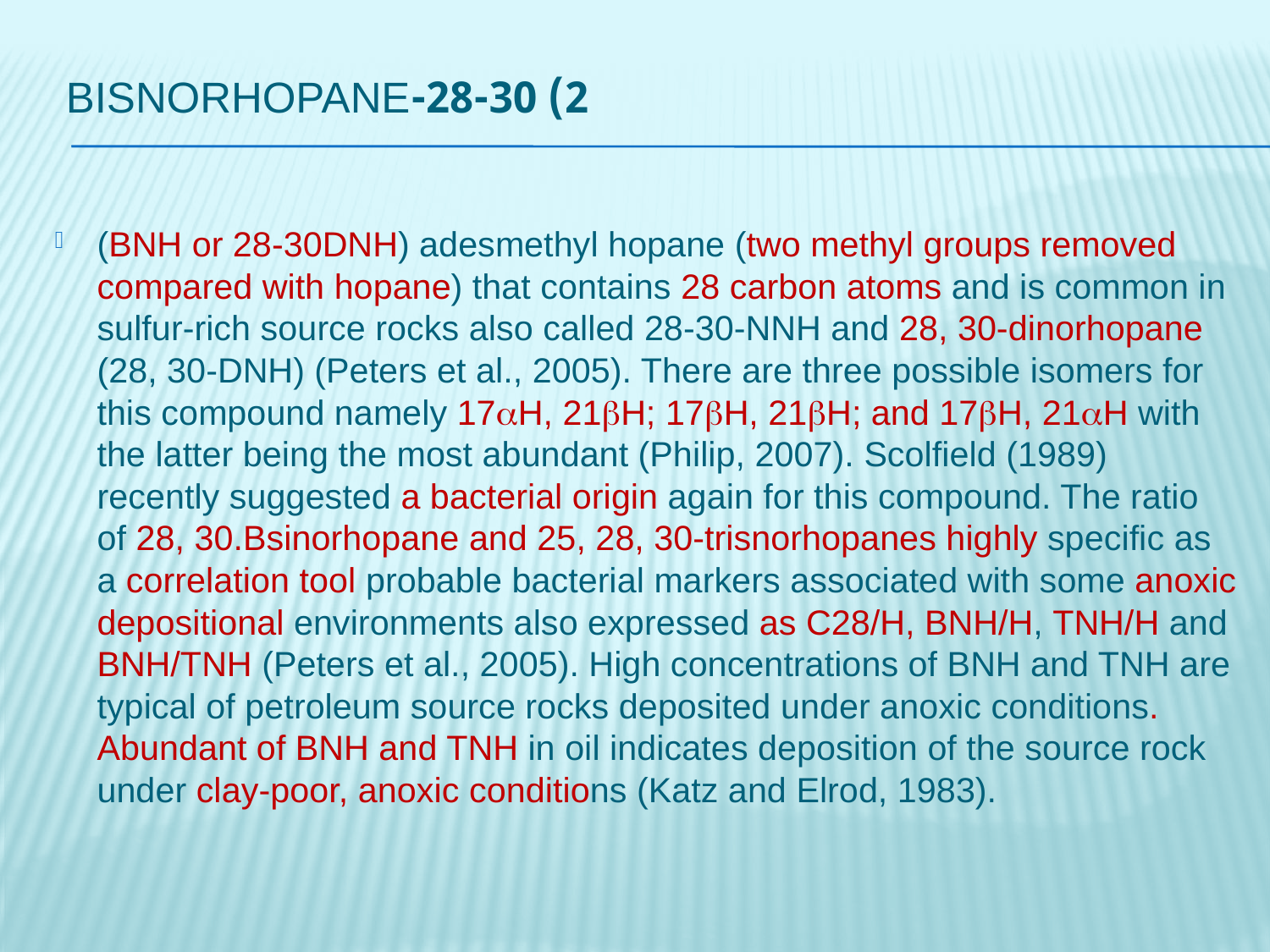

# 2) 28-30-Bisnorhopane
(BNH or 28-30DNH) adesmethyl hopane (two methyl groups removed compared with hopane) that contains 28 carbon atoms and is common in sulfur-rich source rocks also called 28-30-NNH and 28, 30-dinorhopane (28, 30-DNH) (Peters et al., 2005). There are three possible isomers for this compound namely 17αH, 21βH; 17βH, 21βH; and 17βH, 21αH with the latter being the most abundant (Philip, 2007). Scolfield (1989) recently suggested a bacterial origin again for this compound. The ratio of 28, 30.Bsinorhopane and 25, 28, 30-trisnorhopanes highly specific as a correlation tool probable bacterial markers associated with some anoxic depositional environments also expressed as C28/H, BNH/H, TNH/H and BNH/TNH (Peters et al., 2005). High concentrations of BNH and TNH are typical of petroleum source rocks deposited under anoxic conditions.  Abundant of BNH and TNH in oil indicates deposition of the source rock under clay-poor, anoxic conditions (Katz and Elrod, 1983).